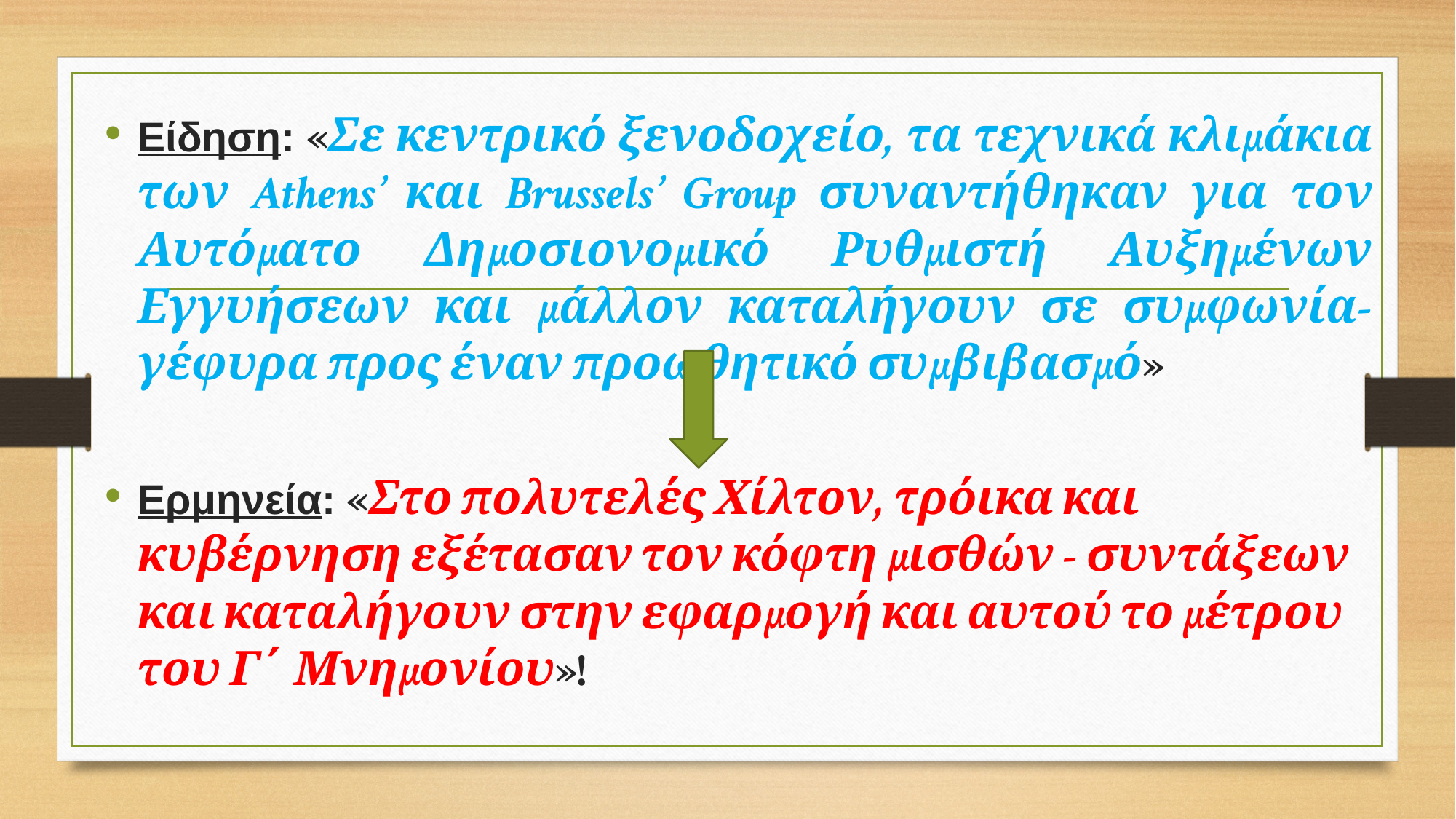

Είδηση: «Σε κεντρικό ξενοδοχείο, τα τεχνικά κλιμάκια των Athens’ και Brussels’ Group συναντήθηκαν για τον Αυτόματο Δημοσιονομικό Ρυθμιστή Αυξημένων Εγγυήσεων και μάλλον καταλήγουν σε συμφωνία-γέφυρα προς έναν προωθητικό συμβιβασμό»

Ερμηνεία: «Στο πολυτελές Χίλτον, τρόικα και κυβέρνηση εξέτασαν τον κόφτη μισθών - συντάξεων και καταλήγουν στην εφαρμογή και αυτού το μέτρου του Γ΄ Μνημονίου»!